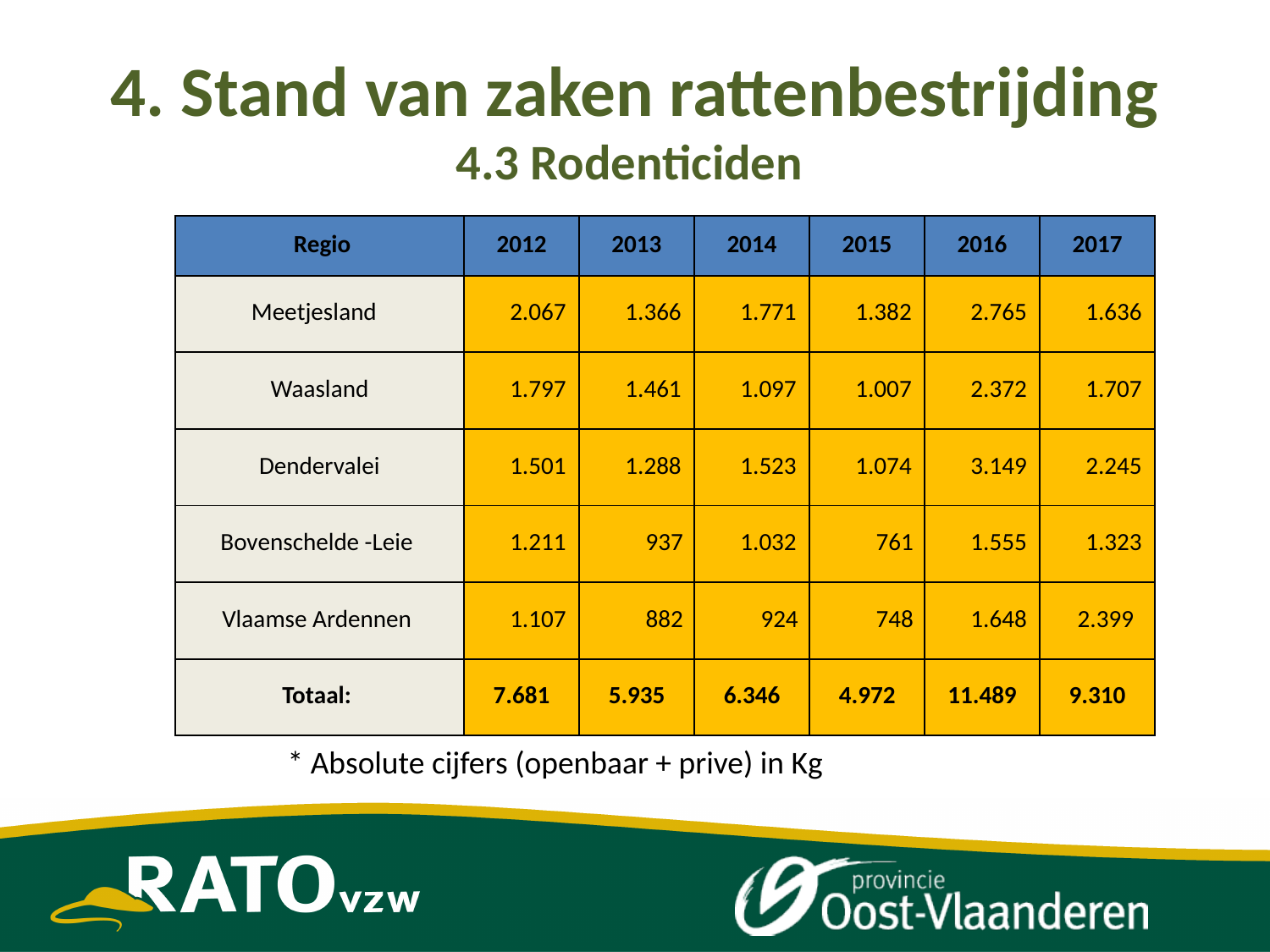

# 4. Stand van zaken rattenbestrijding 4.3 Rodenticiden
| Regio | 2012 | 2013 | 2014 | 2015 | 2016 | 2017 |
| --- | --- | --- | --- | --- | --- | --- |
| Meetjesland | 2.067 | 1.366 | 1.771 | 1.382 | 2.765 | 1.636 |
| Waasland | 1.797 | 1.461 | 1.097 | 1.007 | 2.372 | 1.707 |
| Dendervalei | 1.501 | 1.288 | 1.523 | 1.074 | 3.149 | 2.245 |
| Bovenschelde -Leie | 1.211 | 937 | 1.032 | 761 | 1.555 | 1.323 |
| Vlaamse Ardennen | 1.107 | 882 | 924 | 748 | 1.648 | 2.399 |
| Totaal: | 7.681 | 5.935 | 6.346 | 4.972 | 11.489 | 9.310 |
* Absolute cijfers (openbaar + prive) in Kg